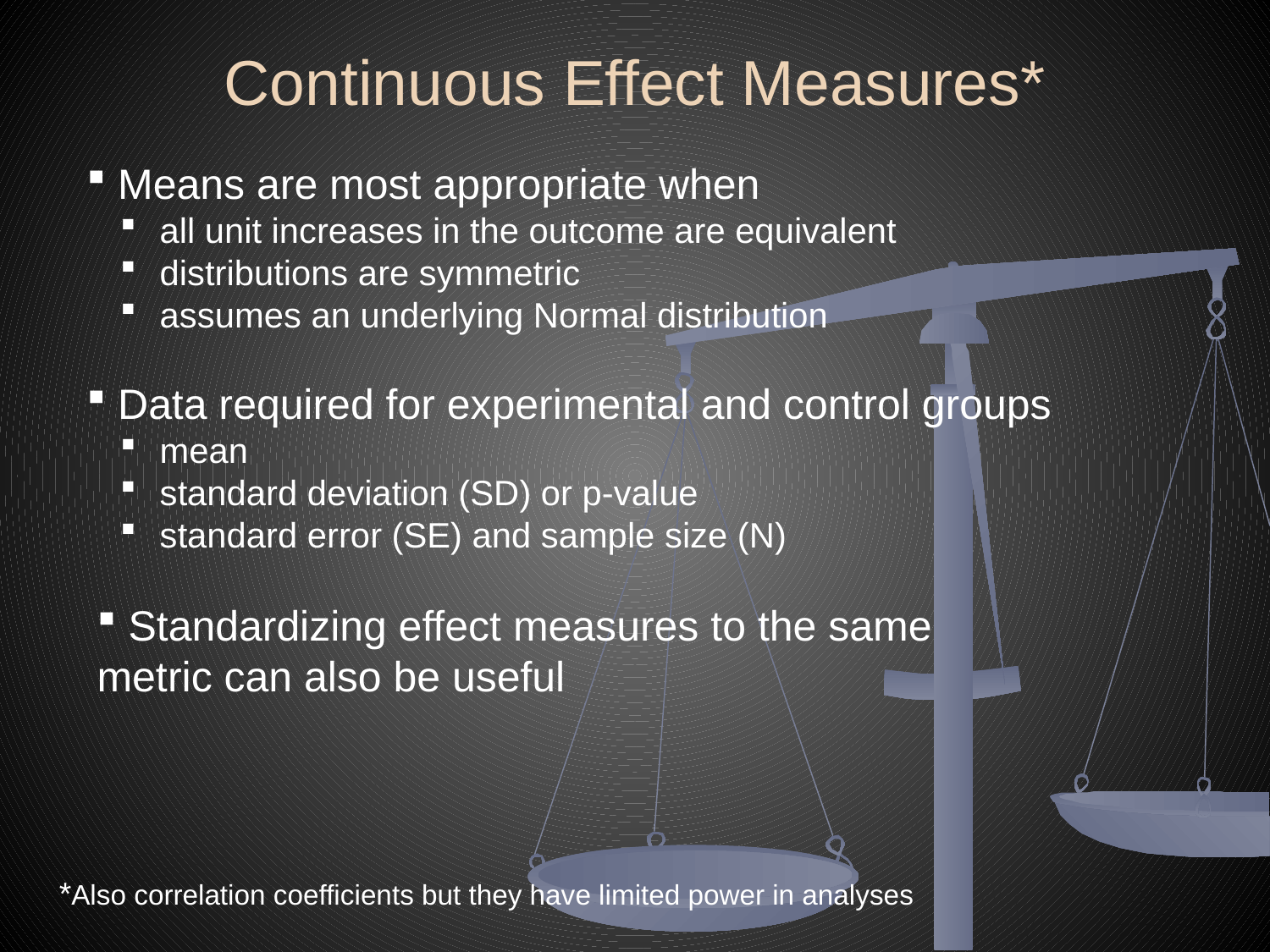

# Continuous Effect Measures*
 Means are most appropriate when
 all unit increases in the outcome are equivalent
 distributions are symmetric
 assumes an underlying Normal distribution

 Data required for experimental and control groups
 mean
 standard deviation (SD) or p-value
 standard error (SE) and sample size (N)

 Standardizing effect measures to the same    	metric can also be useful
*Also correlation coefficients but they have limited power in analyses